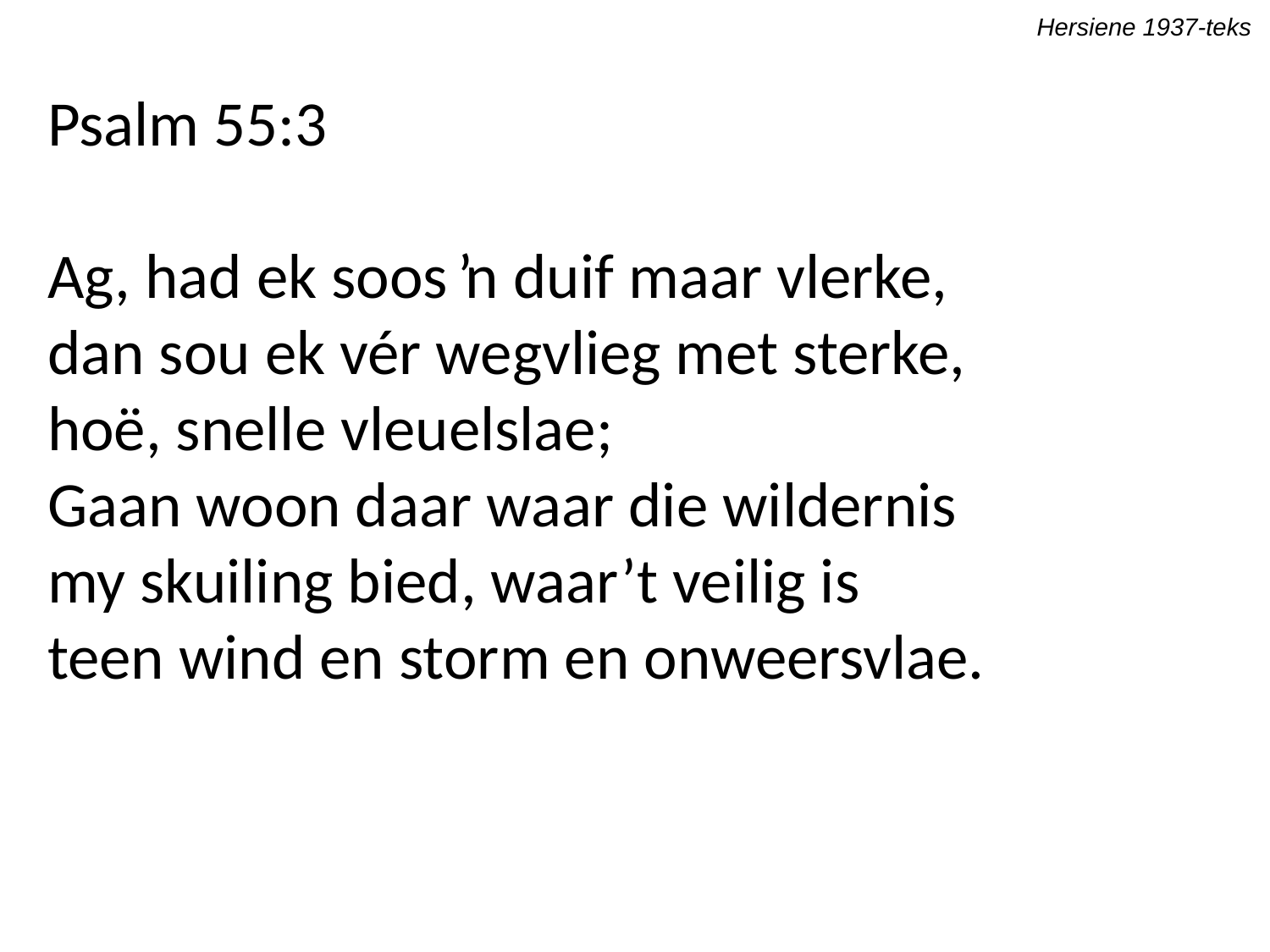

Hersiene 1937-teks
Psalm 55:3

Ag, had ek soos ŉ duif maar vlerke,
dan sou ek vér wegvlieg met sterke,
hoë, snelle vleuelslae;
Gaan woon daar waar die wildernis
my skuiling bied, waar’t veilig is
teen wind en storm en onweersvlae.